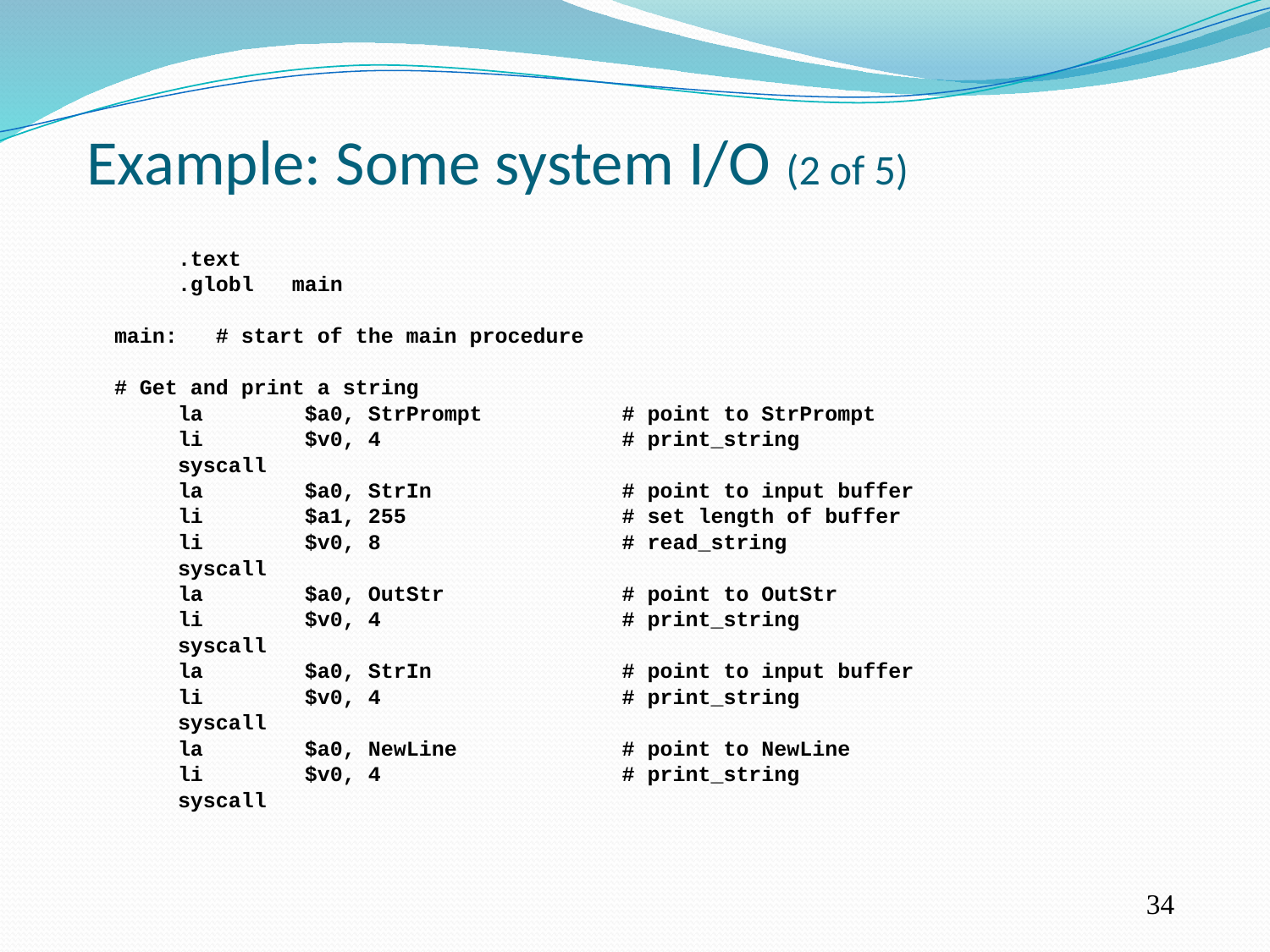

Example: Some system I/O (2 of 5)

	.text
	.globl   main

main:   # start of the main procedure

# Get and print a string
	la        $a0, StrPrompt           # point to StrPrompt
	li        $v0, 4                   # print_string
	syscall
	la        $a0, StrIn               # point to input buffer
	li        $a1, 255                 # set length of buffer
	li        $v0, 8                   # read_string
	syscall
	la        $a0, OutStr              # point to OutStr
	li        $v0, 4                   # print_string
	syscall
	la        $a0, StrIn               # point to input buffer
	li        $v0, 4                   # print_string
	syscall
	la        $a0, NewLine             # point to NewLine
	li        $v0, 4                   # print_string
	syscall

34